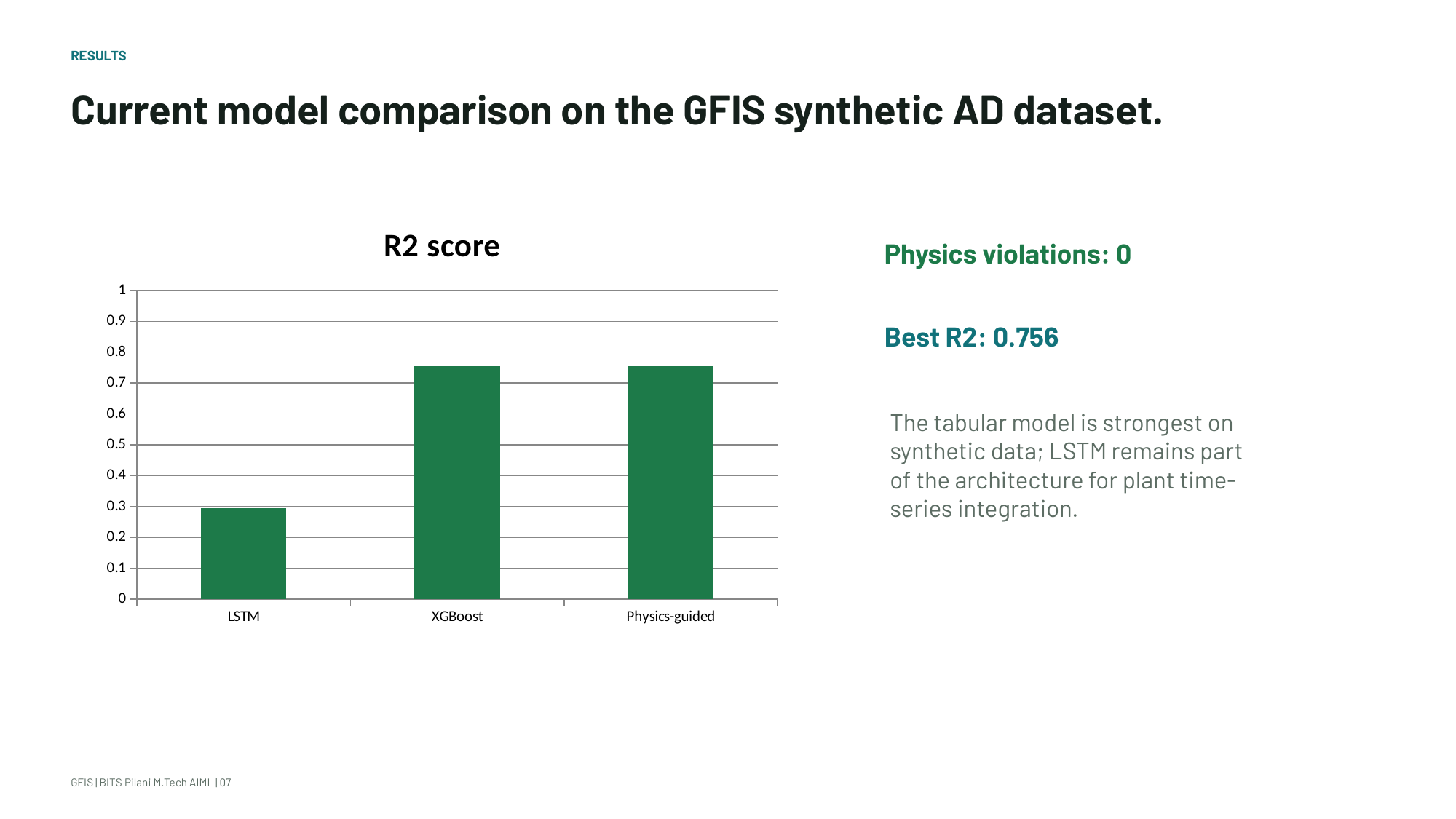

RESULTS
Current model comparison on the GFIS synthetic AD dataset.

### Chart

| Category | R2 score |
|---|---|
| LSTM | 0.29416269063949585 |
| XGBoost | 0.7556127423729537 |
| Physics-guided | 0.7554224812122894 |
Physics violations: 0
Best R2: 0.756
The tabular model is strongest on synthetic data; LSTM remains part of the architecture for plant time-series integration.
GFIS | BITS Pilani M.Tech AIML | 07